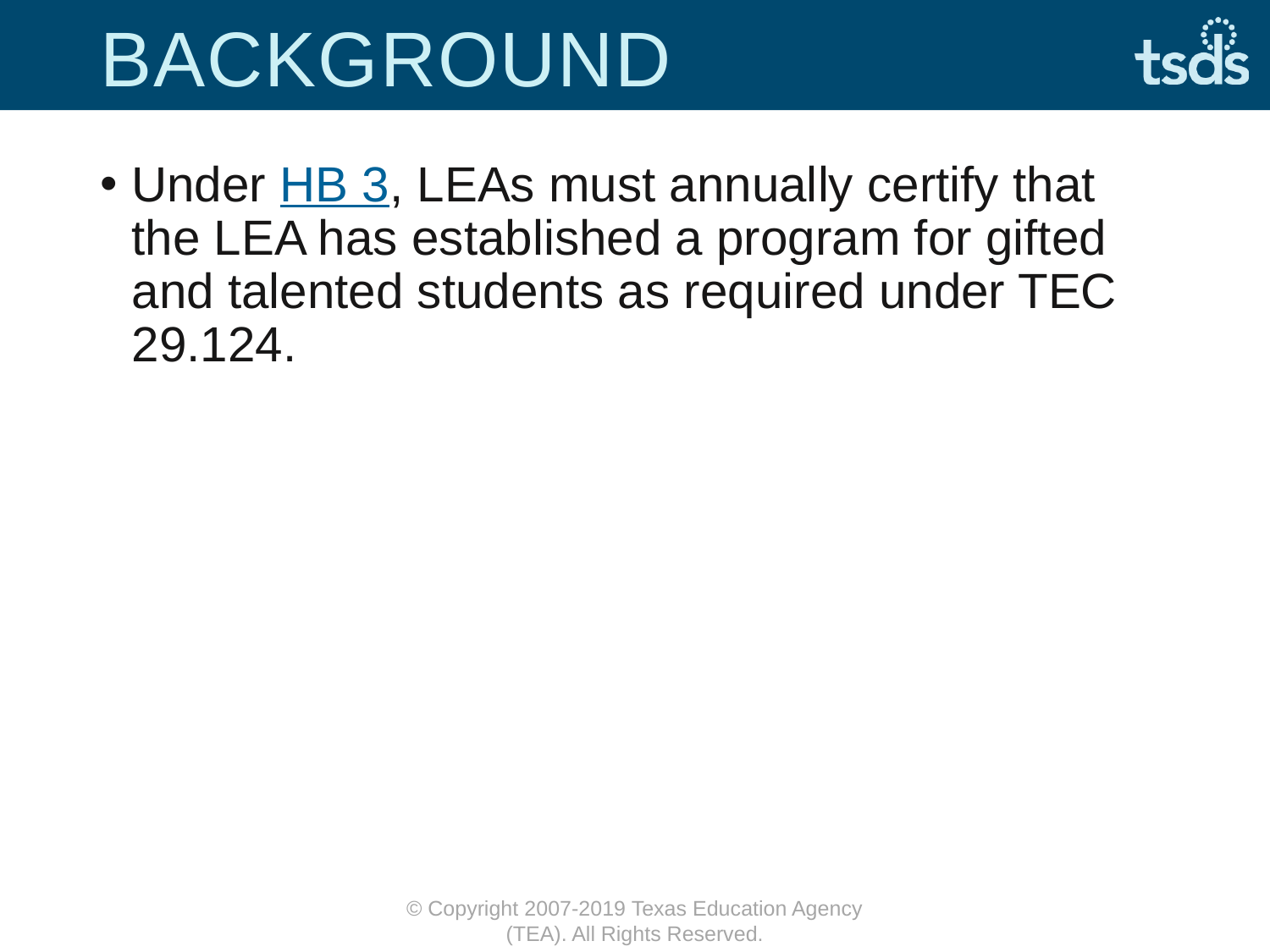

# BACKGROUND
Under HB 3, LEAs must annually certify that the LEA has established a program for gifted and talented students as required under TEC 29.124.